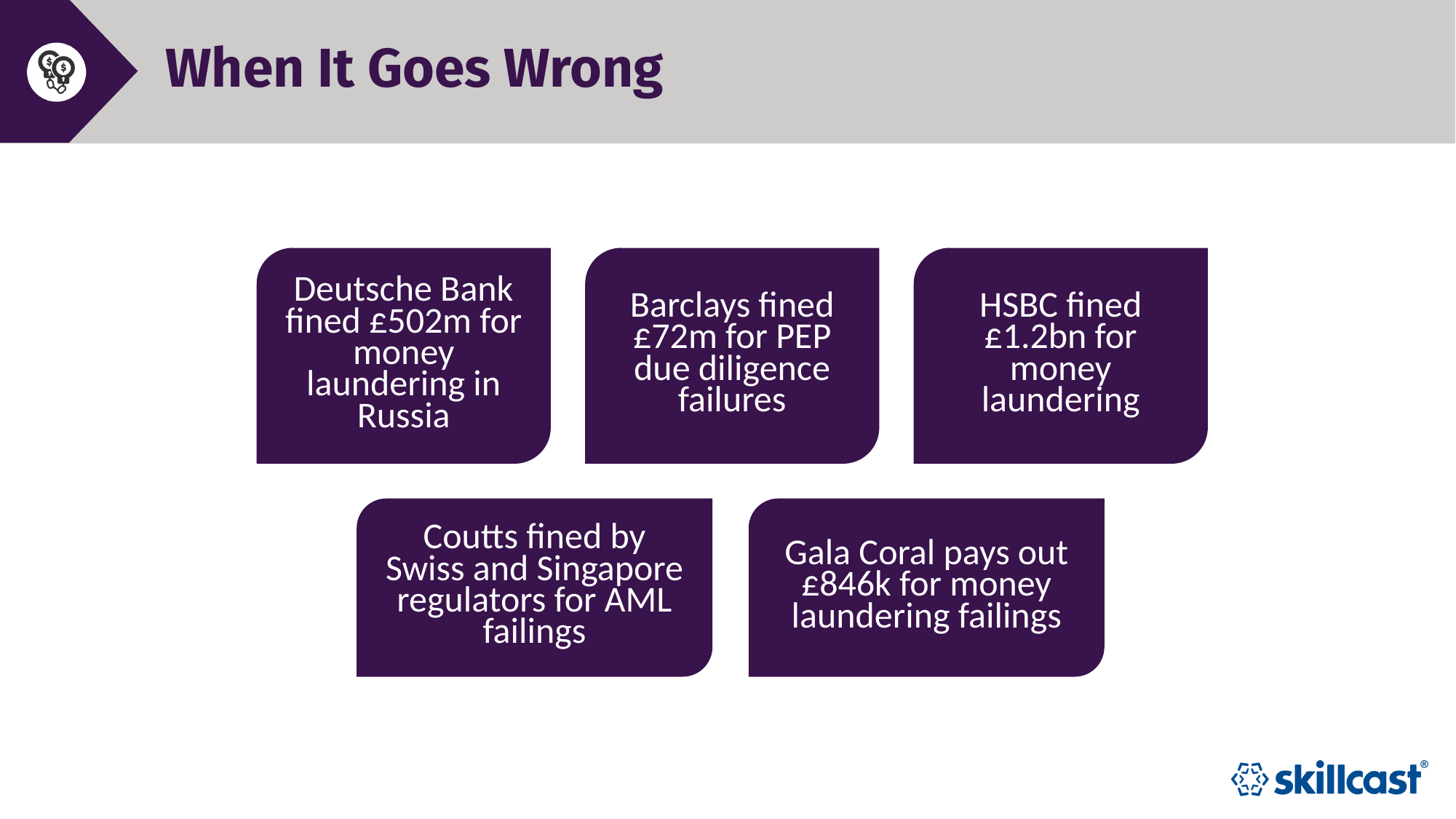

# When It Goes Wrong
Deutsche Bank fined £502m for money laundering in Russia
Barclays fined £72m for PEP due diligence failures
HSBC fined £1.2bn for money laundering
Coutts fined by Swiss and Singapore regulators for AML failings
Gala Coral pays out £846k for money laundering failings